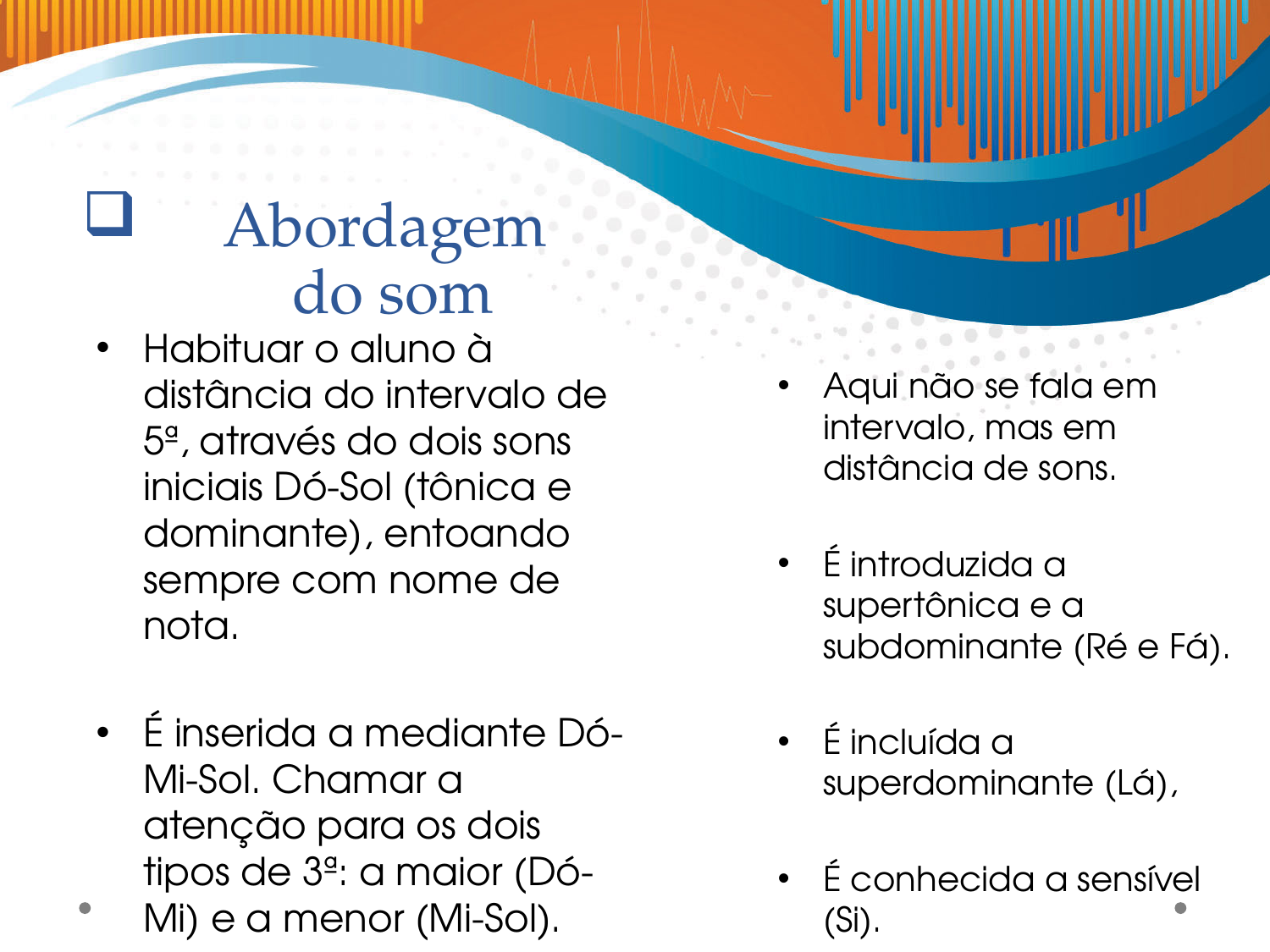

# Abordagem do som
Habituar o aluno à distância do intervalo de 5ª, através do dois sons iniciais Dó-Sol (tônica e dominante), entoando sempre com nome de nota.

É inserida a mediante Dó-Mi-Sol. Chamar a atenção para os dois tipos de 3ª: a maior (Dó-Mi) e a menor (Mi-Sol).
Aqui não se fala em intervalo, mas em distância de sons.

É introduzida a supertônica e a subdominante (Ré e Fá).

É incluída a superdominante (Lá),

É conhecida a sensível (Si).